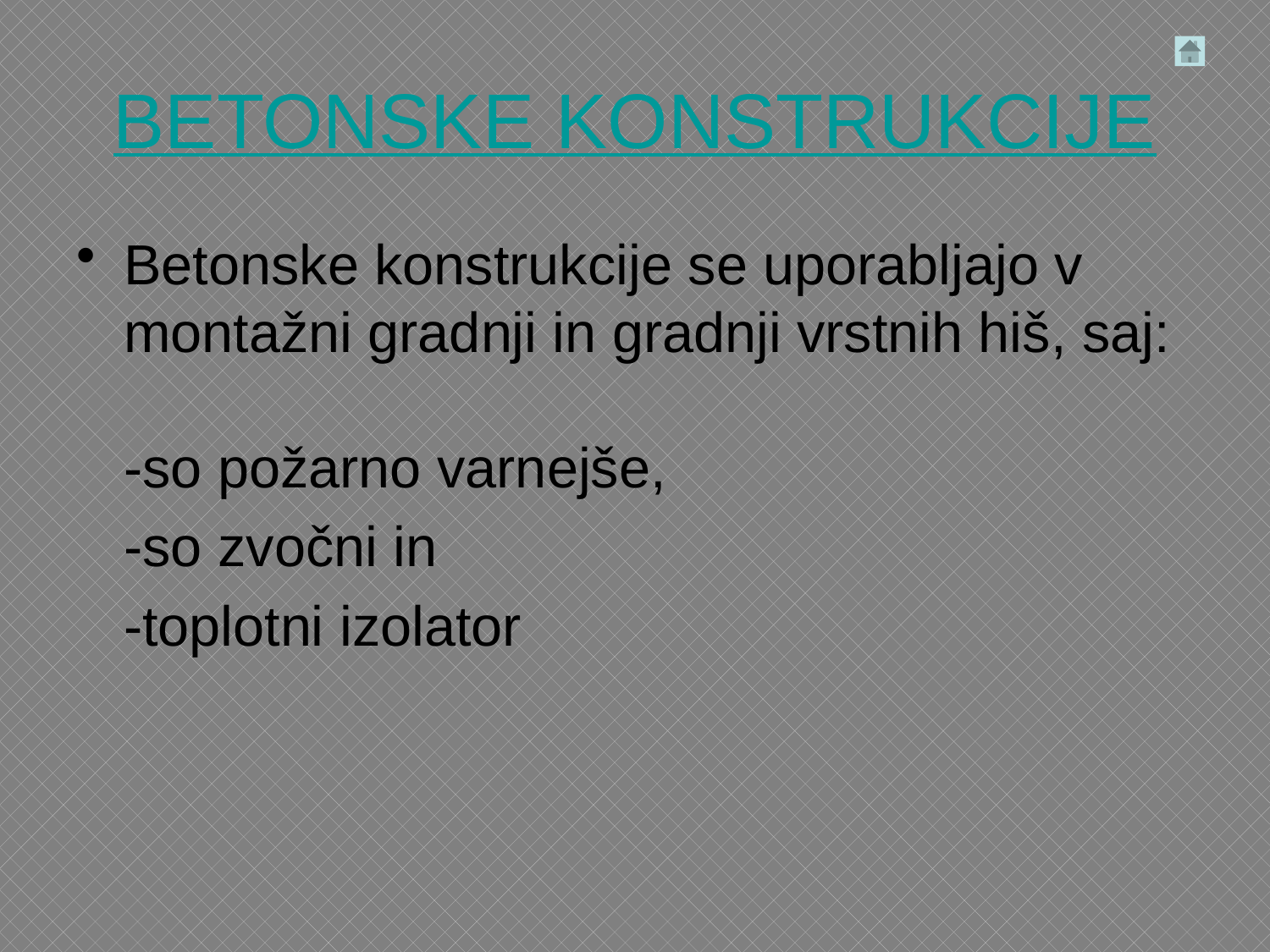

# BETONSKE KONSTRUKCIJE
Betonske konstrukcije se uporabljajo v montažni gradnji in gradnji vrstnih hiš, saj:
-so požarno varnejše,
	-so zvočni in
	-toplotni izolator